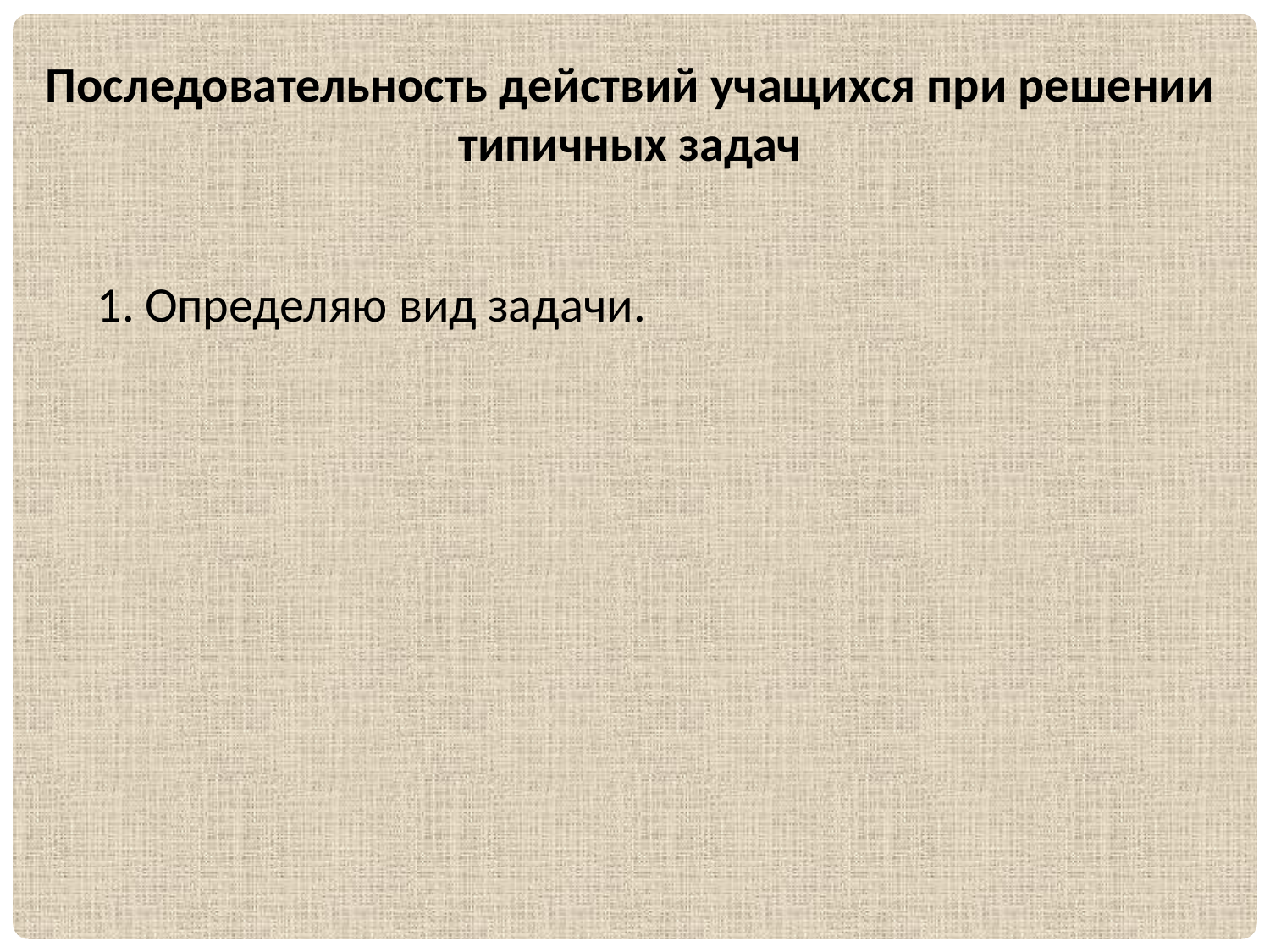

Последовательность действий учащихся при решении типичных задач
Определяю вид задачи.